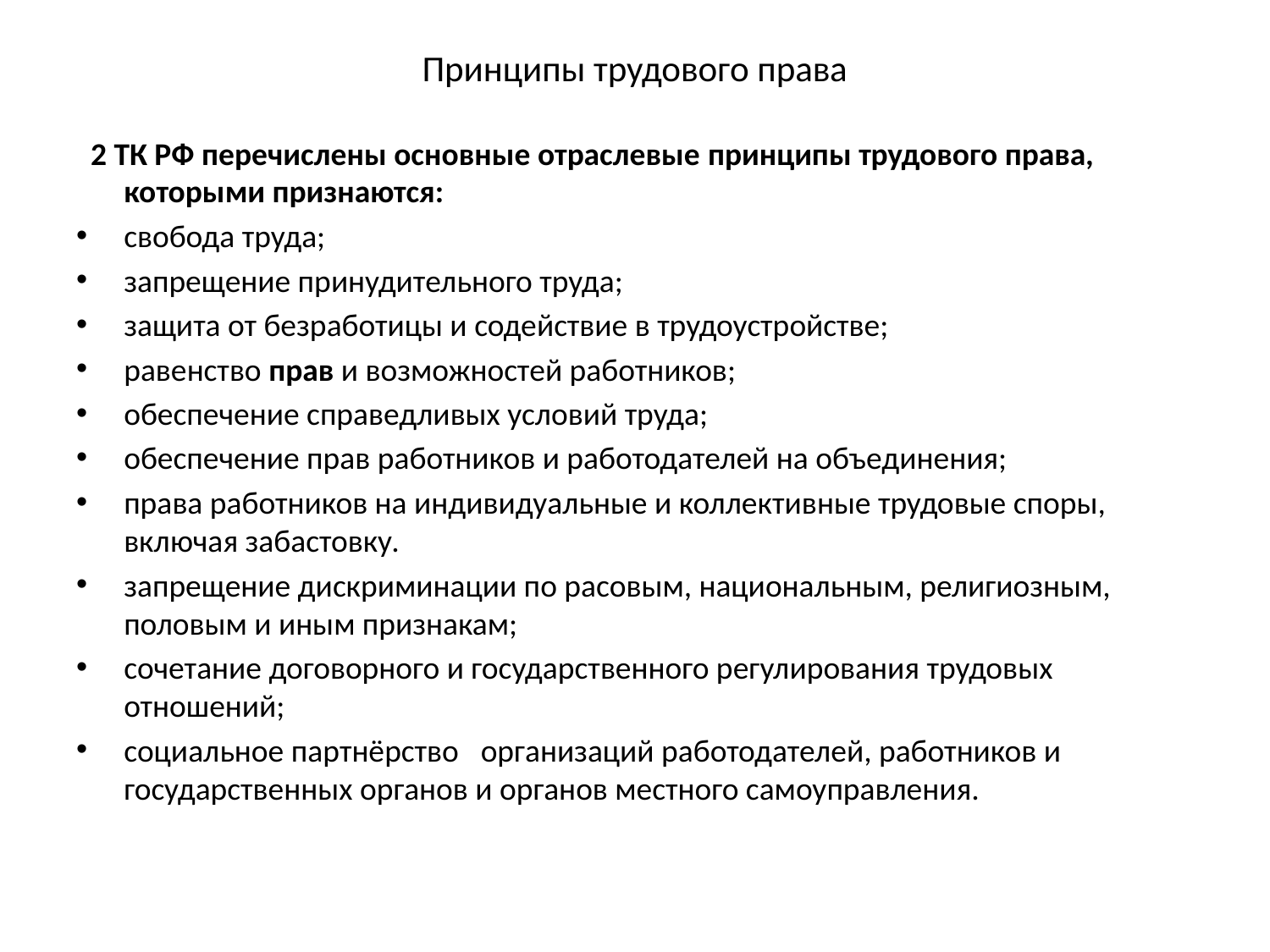

# Принципы трудового права
  2 ТК РФ перечислены основные отраслевые принципы трудового права, которыми признаются:
свобода труда;
запрещение принудительного труда;
защита от безработицы и содействие в трудоустройстве;
равенство прав и возможностей работников;
обеспечение справедливых условий труда;
обеспечение прав работников и работодателей на объединения;
права работников на индивидуальные и коллективные трудовые споры, включая забастовку.
запрещение дискриминации по расовым, национальным, религиозным, половым и иным признакам;
сочетание договорного и государственного регулирования трудовых отношений;
социальное партнёрство   организаций работодателей, работников и государственных органов и органов местного самоуправления.